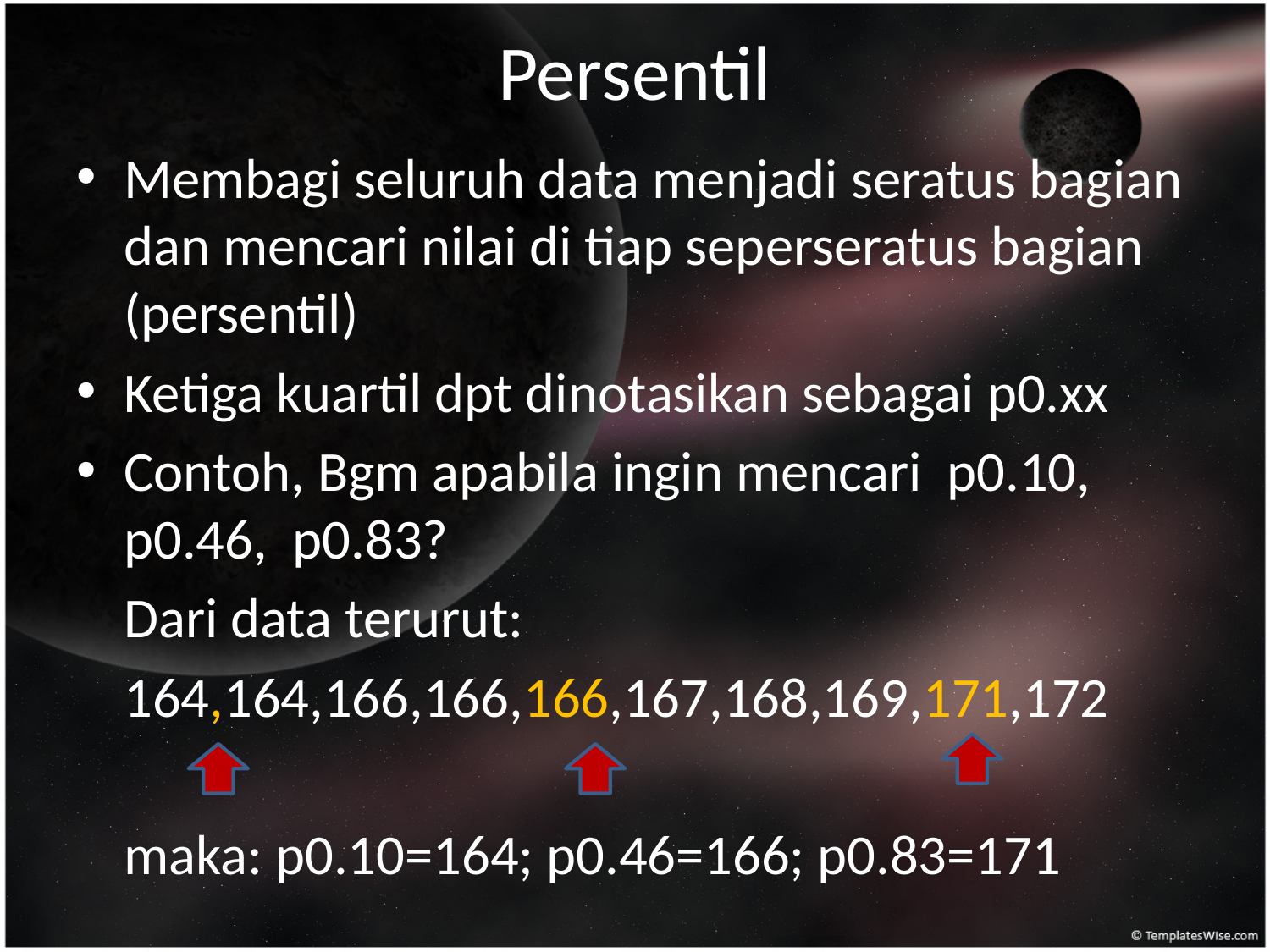

# Persentil
Membagi seluruh data menjadi seratus bagian dan mencari nilai di tiap seperseratus bagian (persentil)
Ketiga kuartil dpt dinotasikan sebagai p0.xx
Contoh, Bgm apabila ingin mencari  p0.10, p0.46,  p0.83?
	Dari data terurut:
	164,164,166,166,166,167,168,169,171,172

	maka: p0.10=164; p0.46=166; p0.83=171